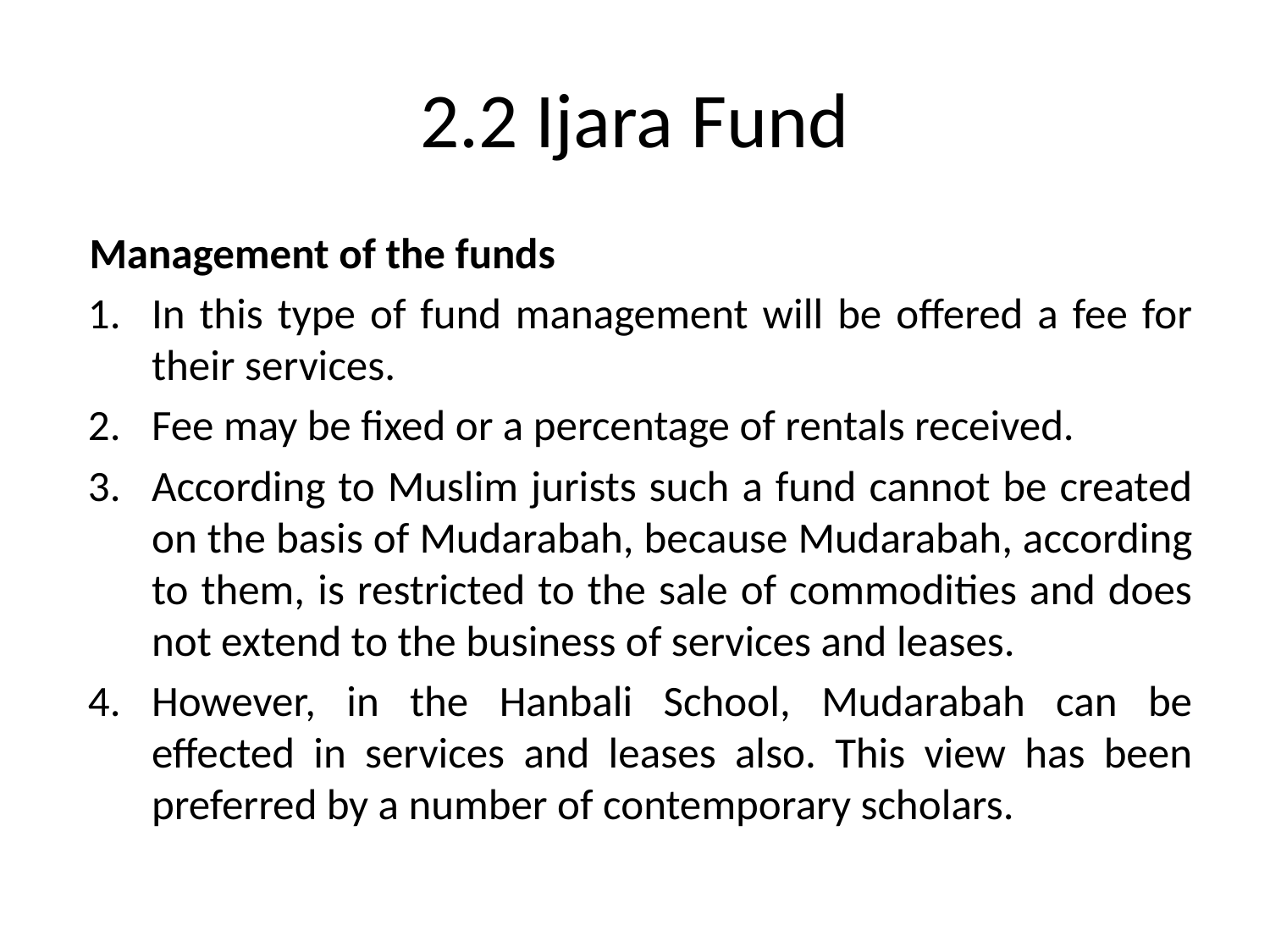

# 2.2 Ijara Fund
Management of the funds
In this type of fund management will be offered a fee for their services.
Fee may be fixed or a percentage of rentals received.
According to Muslim jurists such a fund cannot be created on the basis of Mudarabah, because Mudarabah, according to them, is restricted to the sale of commodities and does not extend to the business of services and leases.
However, in the Hanbali School, Mudarabah can be effected in services and leases also. This view has been preferred by a number of contemporary scholars.